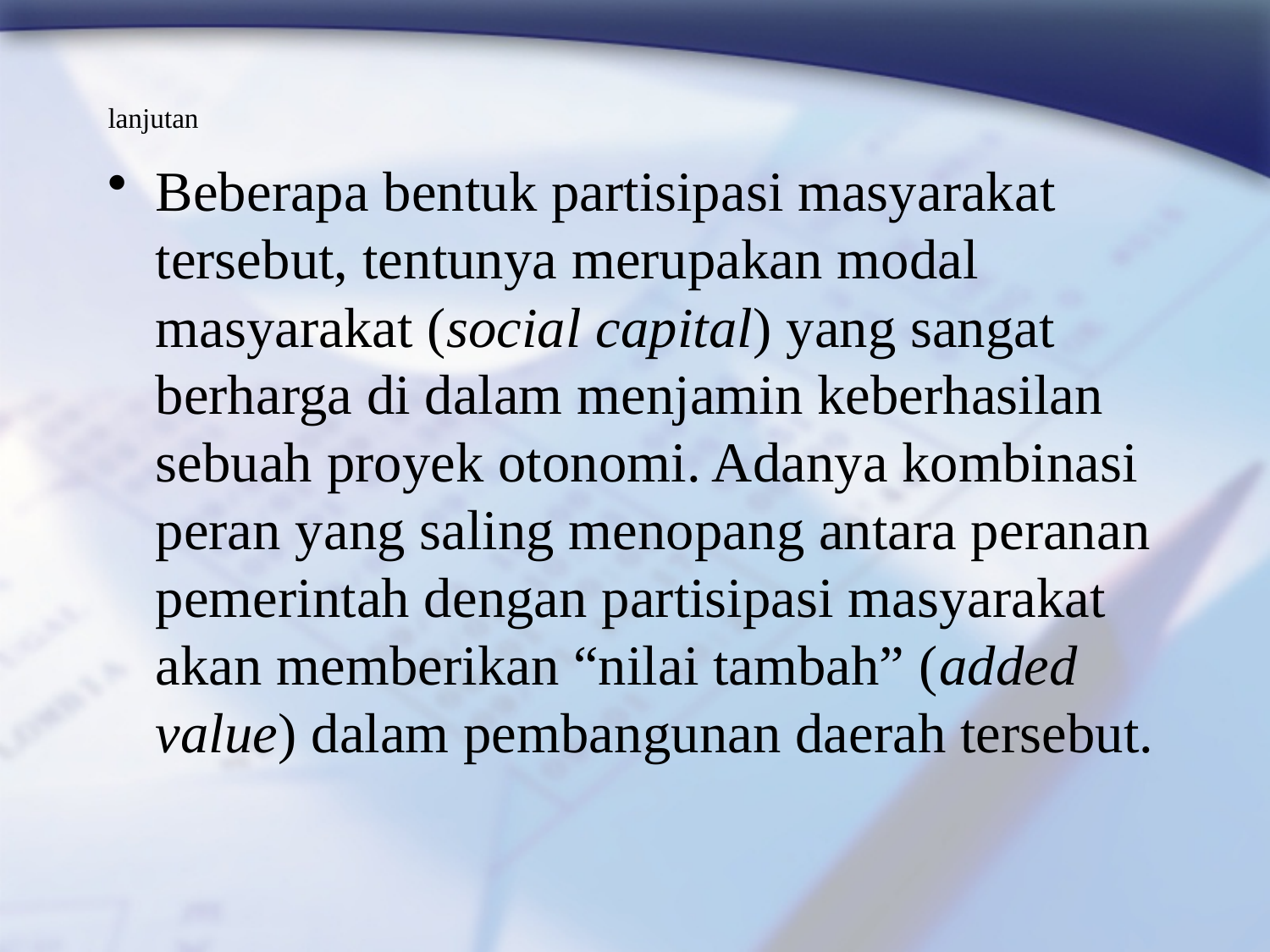

# lanjutan
Beberapa bentuk partisipasi masyarakat tersebut, tentunya merupakan modal masyarakat (social capital) yang sangat berharga di dalam menjamin keberhasilan sebuah proyek otonomi. Adanya kombinasi peran yang saling menopang antara peranan pemerintah dengan partisipasi masyarakat akan memberikan “nilai tambah” (added value) dalam pembangunan daerah tersebut.